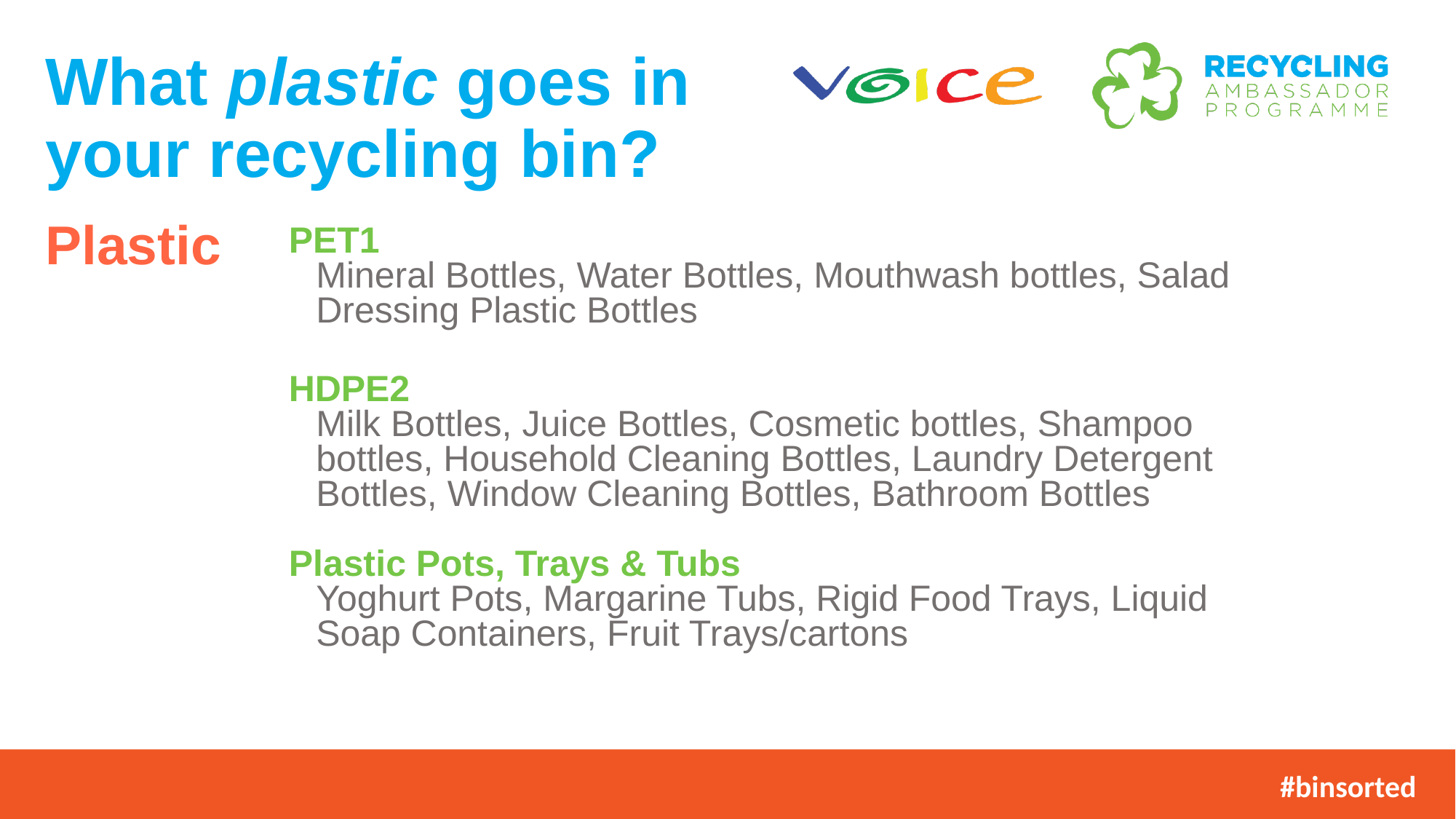

# What plastic goes in your recycling bin?
Plastic
PET1
Mineral Bottles, Water Bottles, Mouthwash bottles, Salad Dressing Plastic Bottles
HDPE2
Milk Bottles, Juice Bottles, Cosmetic bottles, Shampoo bottles, Household Cleaning Bottles, Laundry Detergent Bottles, Window Cleaning Bottles, Bathroom Bottles
Plastic Pots, Trays & Tubs
Yoghurt Pots, Margarine Tubs, Rigid Food Trays, Liquid Soap Containers, Fruit Trays/cartons